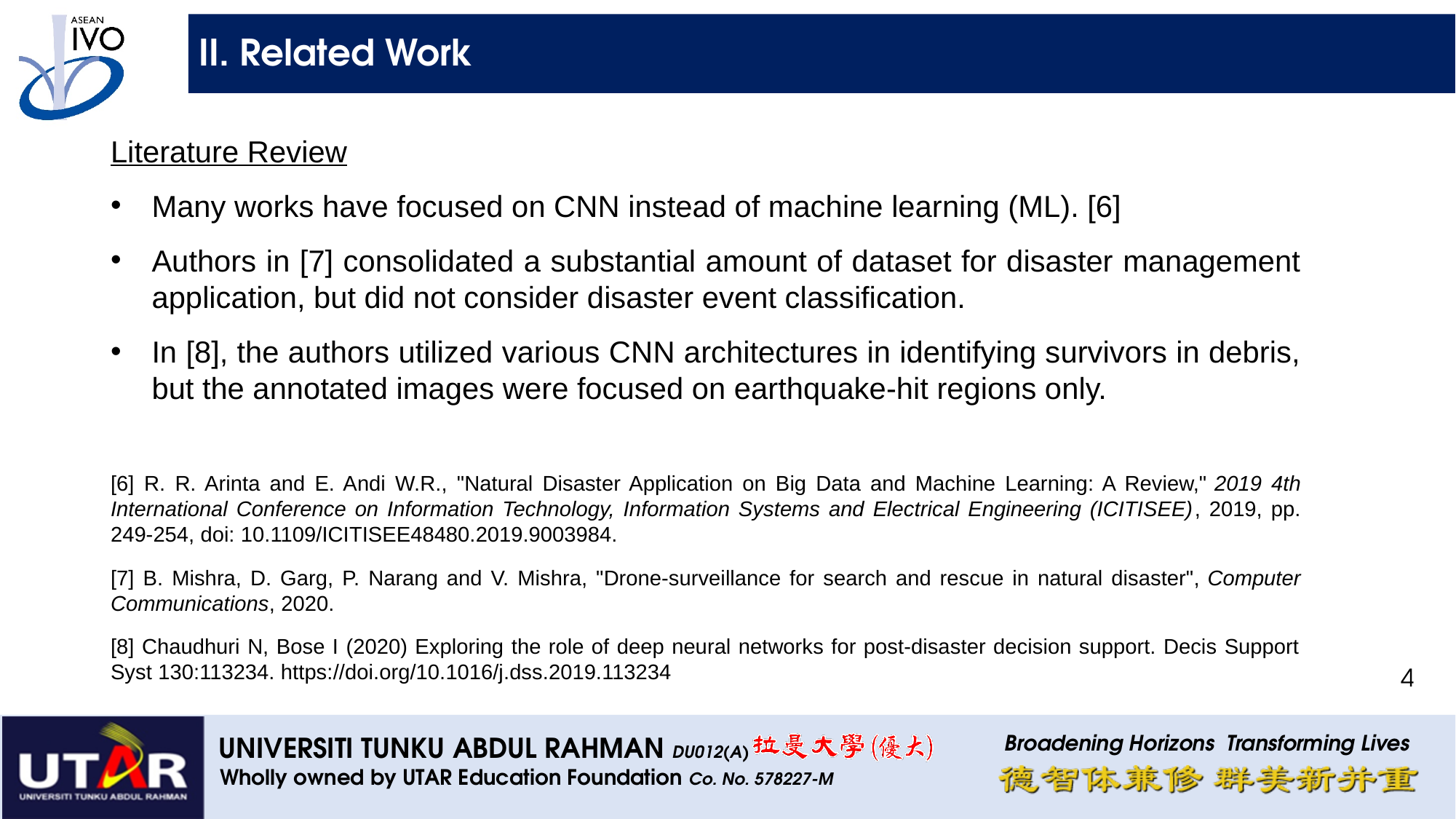

II. Related Work
Literature Review
Many works have focused on CNN instead of machine learning (ML). [6]
Authors in [7] consolidated a substantial amount of dataset for disaster management application, but did not consider disaster event classification.
In [8], the authors utilized various CNN architectures in identifying survivors in debris, but the annotated images were focused on earthquake-hit regions only.

[6] R. R. Arinta and E. Andi W.R., "Natural Disaster Application on Big Data and Machine Learning: A Review," 2019 4th International Conference on Information Technology, Information Systems and Electrical Engineering (ICITISEE), 2019, pp. 249-254, doi: 10.1109/ICITISEE48480.2019.9003984.
[7] B. Mishra, D. Garg, P. Narang and V. Mishra, "Drone-surveillance for search and rescue in natural disaster", Computer Communications, 2020.
[8] Chaudhuri N, Bose I (2020) Exploring the role of deep neural networks for post-disaster decision support. Decis Support Syst 130:113234. https://doi.org/10.1016/j.dss.2019.113234
4